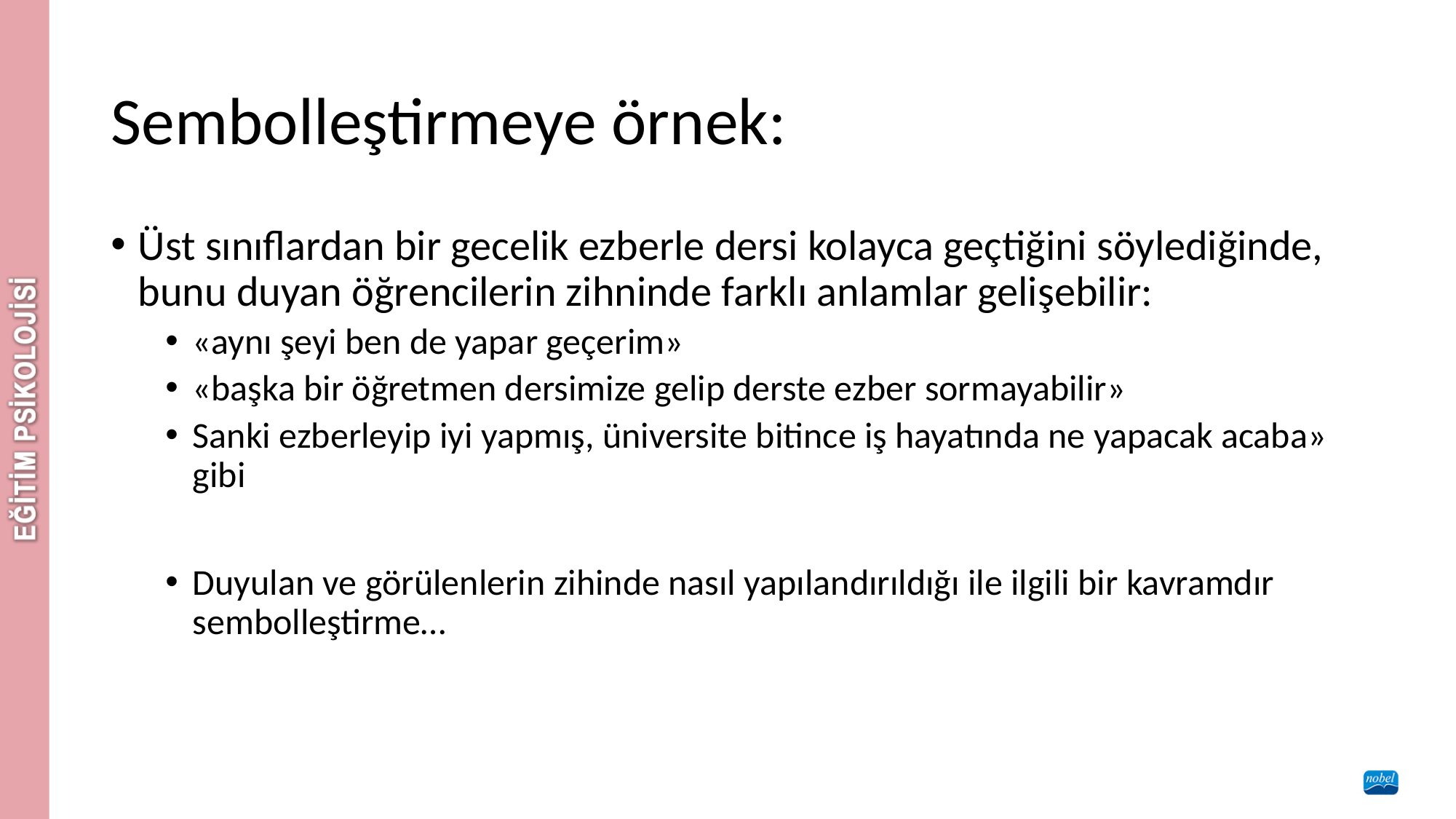

# Sembolleştirmeye örnek:
Üst sınıflardan bir gecelik ezberle dersi kolayca geçtiğini söylediğinde, bunu duyan öğrencilerin zihninde farklı anlamlar gelişebilir:
«aynı şeyi ben de yapar geçerim»
«başka bir öğretmen dersimize gelip derste ezber sormayabilir»
Sanki ezberleyip iyi yapmış, üniversite bitince iş hayatında ne yapacak acaba» gibi

Duyulan ve görülenlerin zihinde nasıl yapılandırıldığı ile ilgili bir kavramdır sembolleştirme…